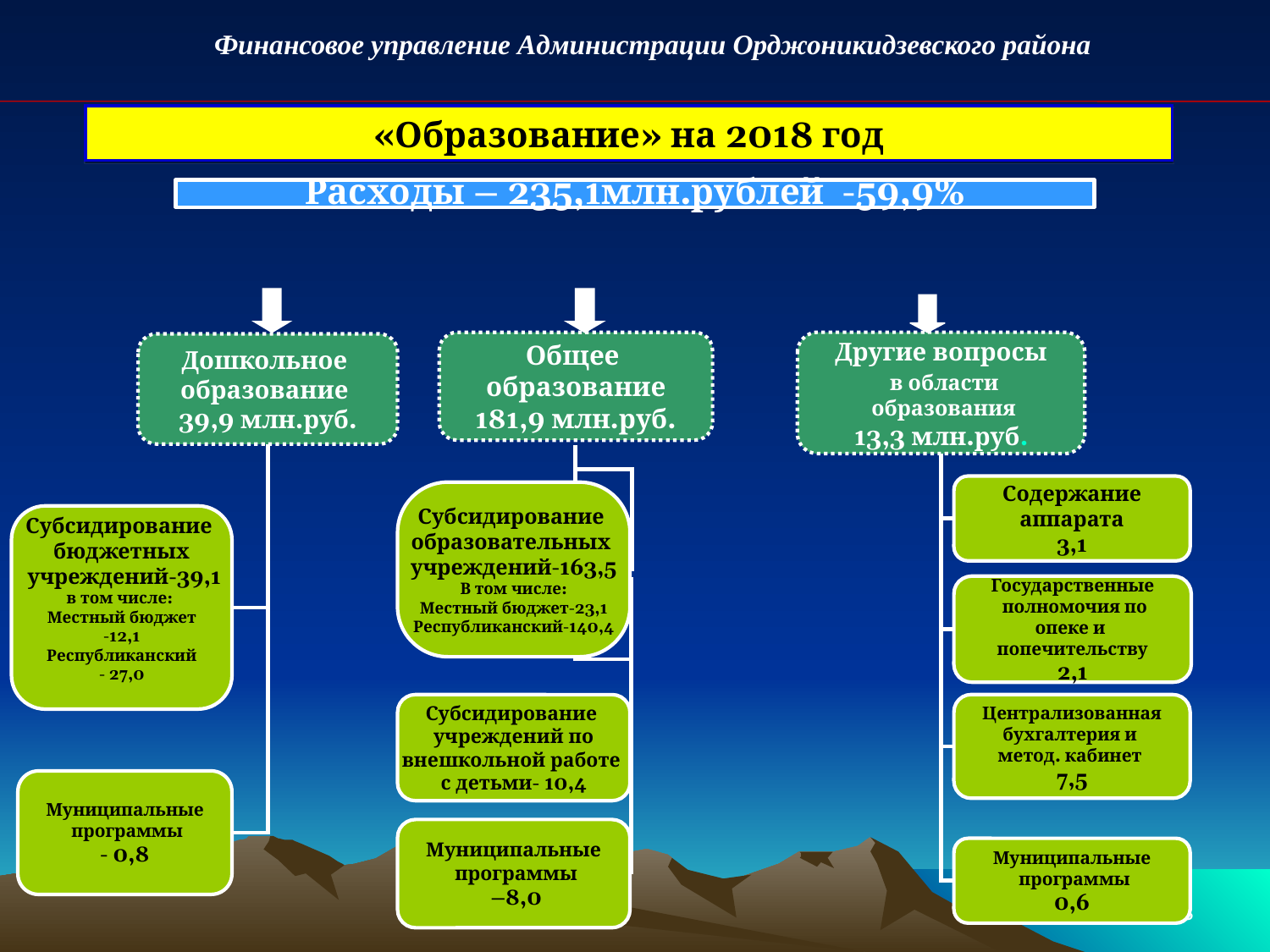

Финансовое управление Администрации Орджоникидзевского района

«Образование» на 2018 год
Расходы – 235,1млн.рублей  -59,9%

Общее
образование
181,9 млн.руб.
Субсидирование
образовательных
учреждений-163,5
В том числе:
Местный бюджет-23,1
Республиканский-140,4
Субсидирование
учреждений по
внешкольной работе
с детьми- 10,4
Муниципальные
 программы
 –8,0
Другие вопросы
 в области
 образования
13,3 млн.руб.
Содержание
аппарата
3,1
Государственные
 полномочия по
опеке и
попечительству
2,1
Централизованная
бухгалтерия и
метод. кабинет
7,5
Муниципальные
 программы
0,6
Дошкольное
образование
39,9 млн.руб.
Субсидирование
бюджетных
 учреждений-39,1
в том числе:
Местный бюджет
-12,1
Республиканский
- 27,0

Муниципальные
 программы
- 0,8

23